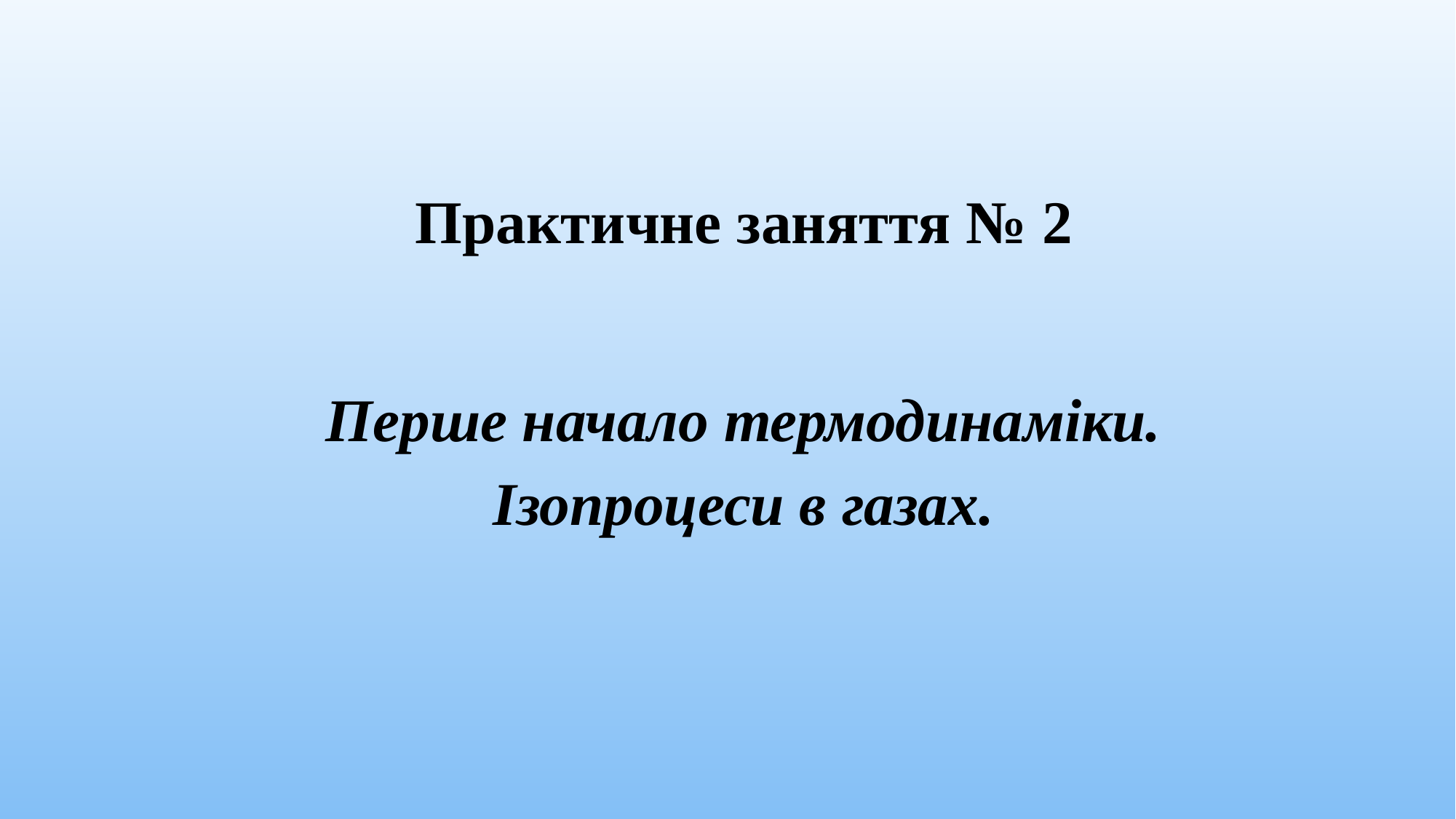

Практичне заняття № 2

Перше начало термодинаміки. Ізопроцеси в газах.